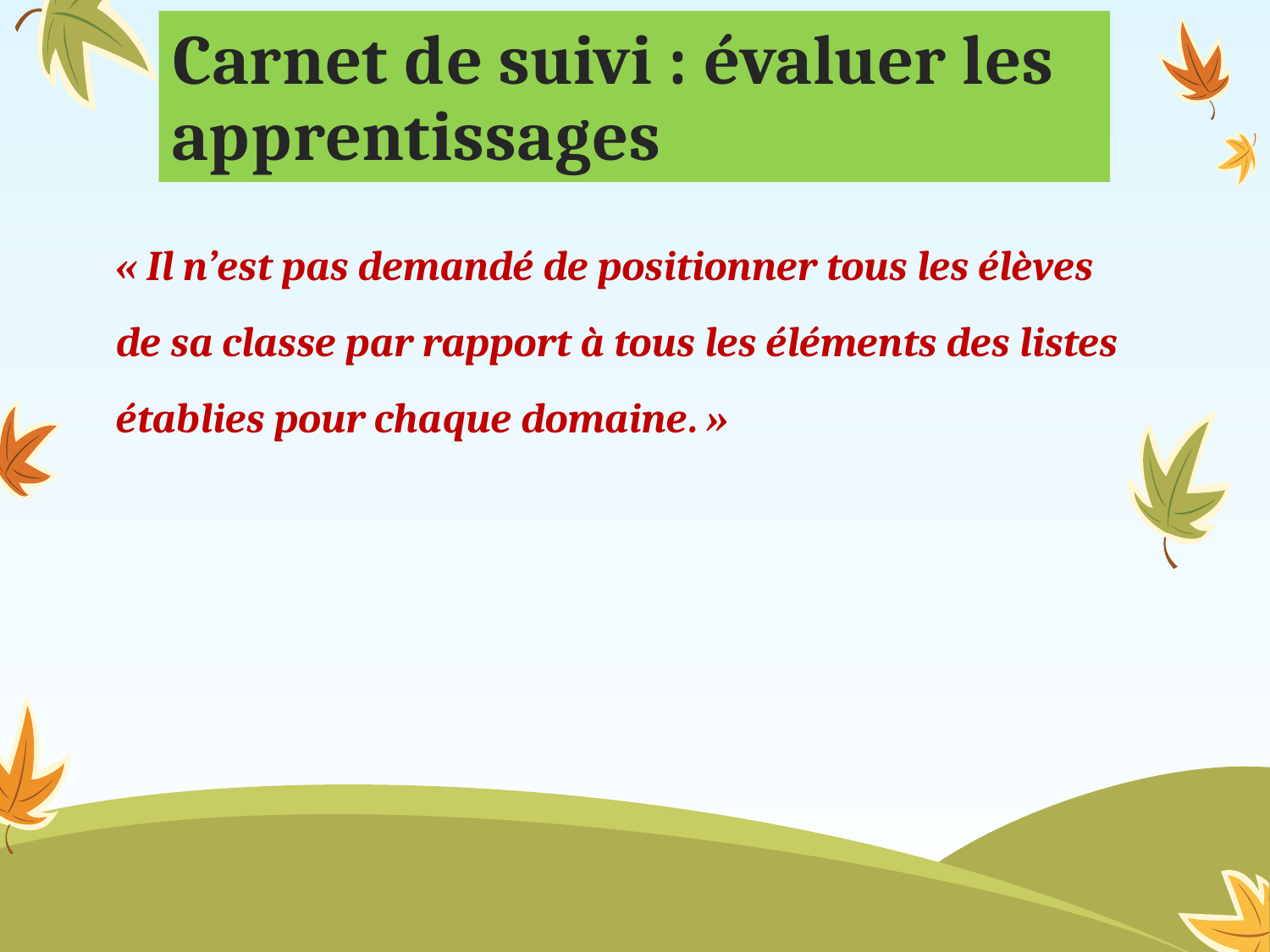

# Carnet de suivi : évaluer les apprentissages
« Il n’est pas demandé de positionner tous les élèves de sa classe par rapport à tous les éléments des listes établies pour chaque domaine. »